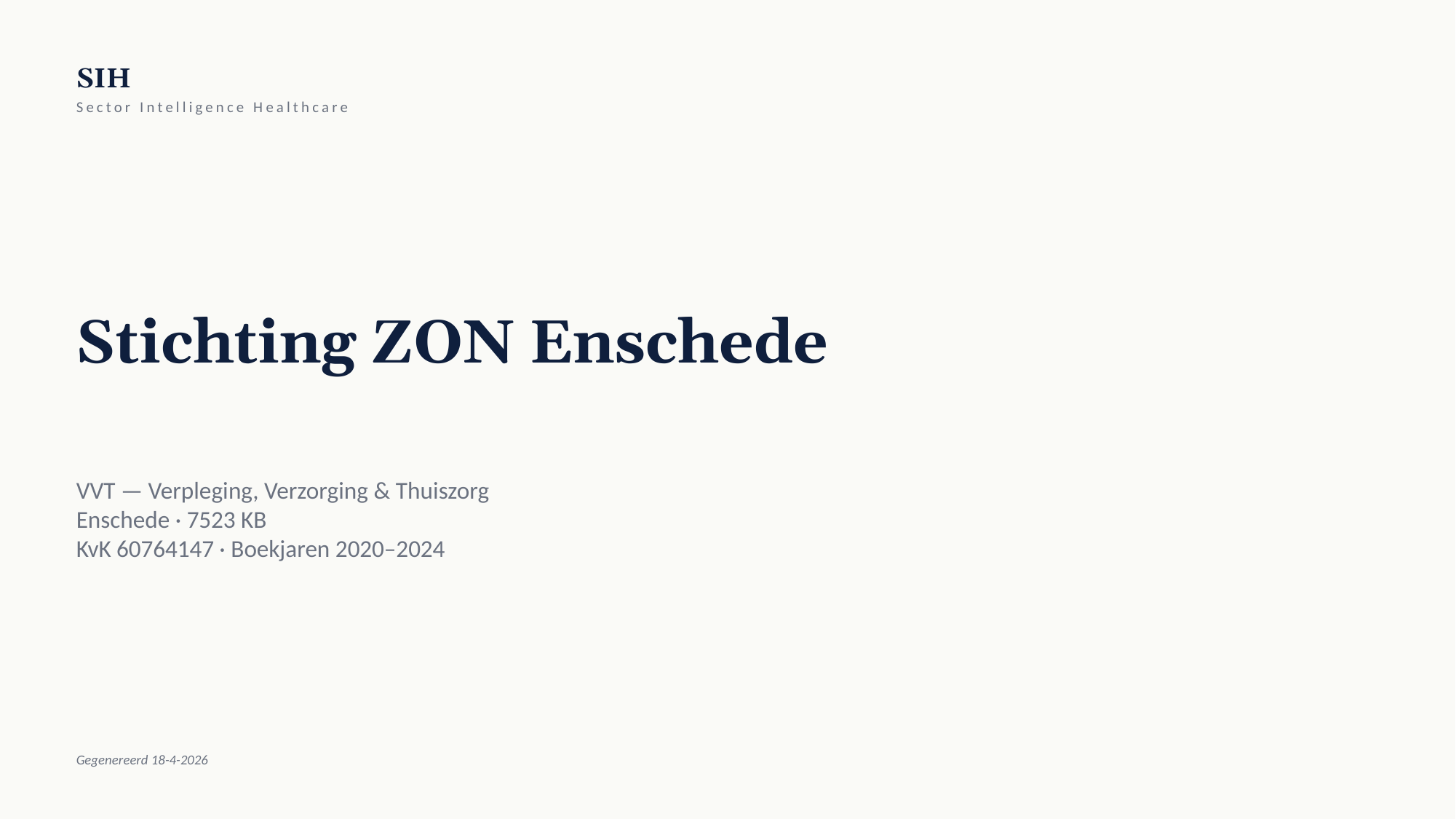

SIH
Sector Intelligence Healthcare
Stichting ZON Enschede
VVT — Verpleging, Verzorging & Thuiszorg
Enschede · 7523 KB
KvK 60764147 · Boekjaren 2020–2024
Gegenereerd 18-4-2026